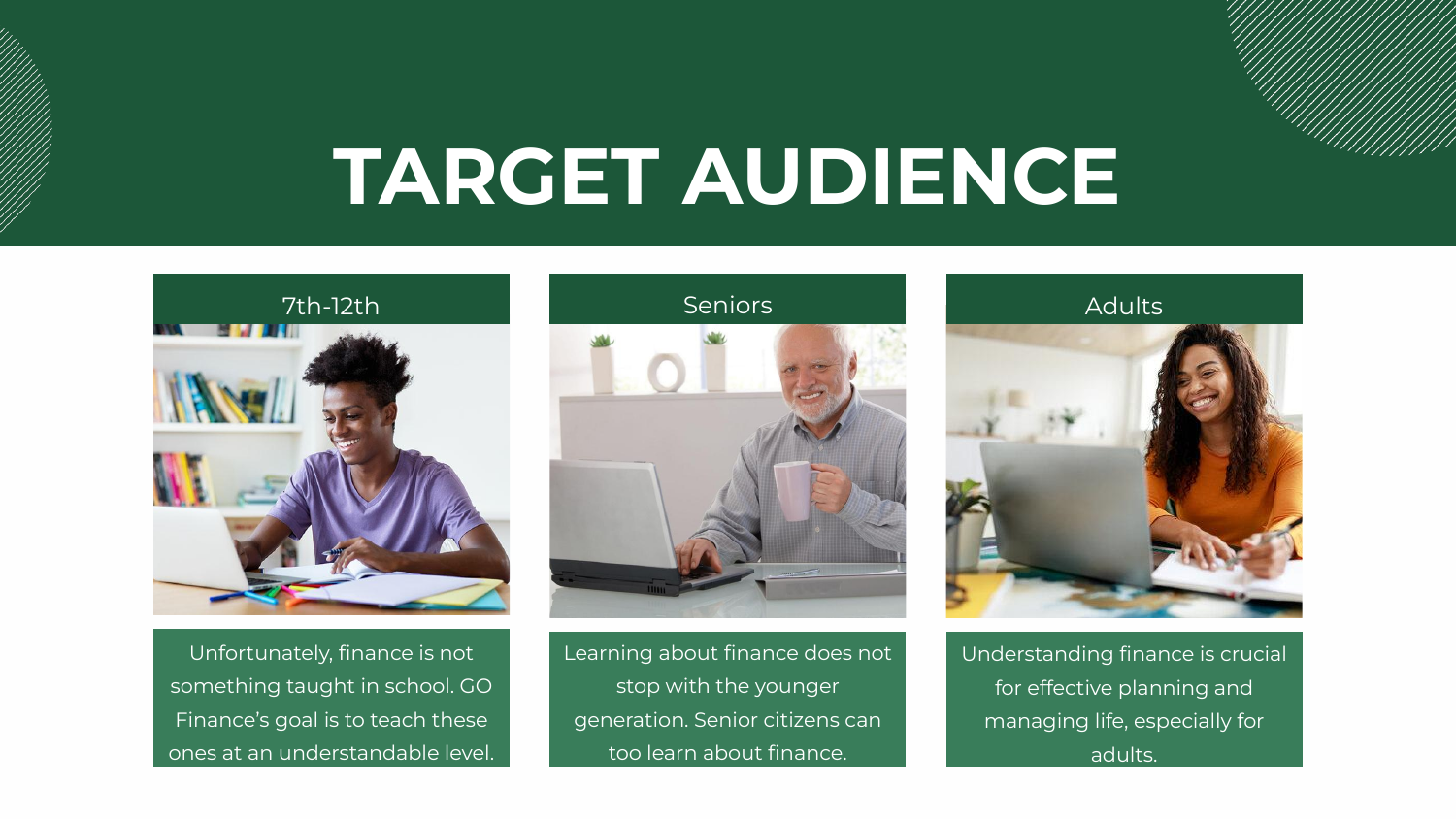

TARGET AUDIENCE

Seniors

7th-12th

Adults

Learning about finance does not stop with the younger generation. Senior citizens can too learn about finance.

Unfortunately, finance is not something taught in school. GO Finance’s goal is to teach these ones at an understandable level.

Understanding finance is crucial for effective planning and managing life, especially for adults.